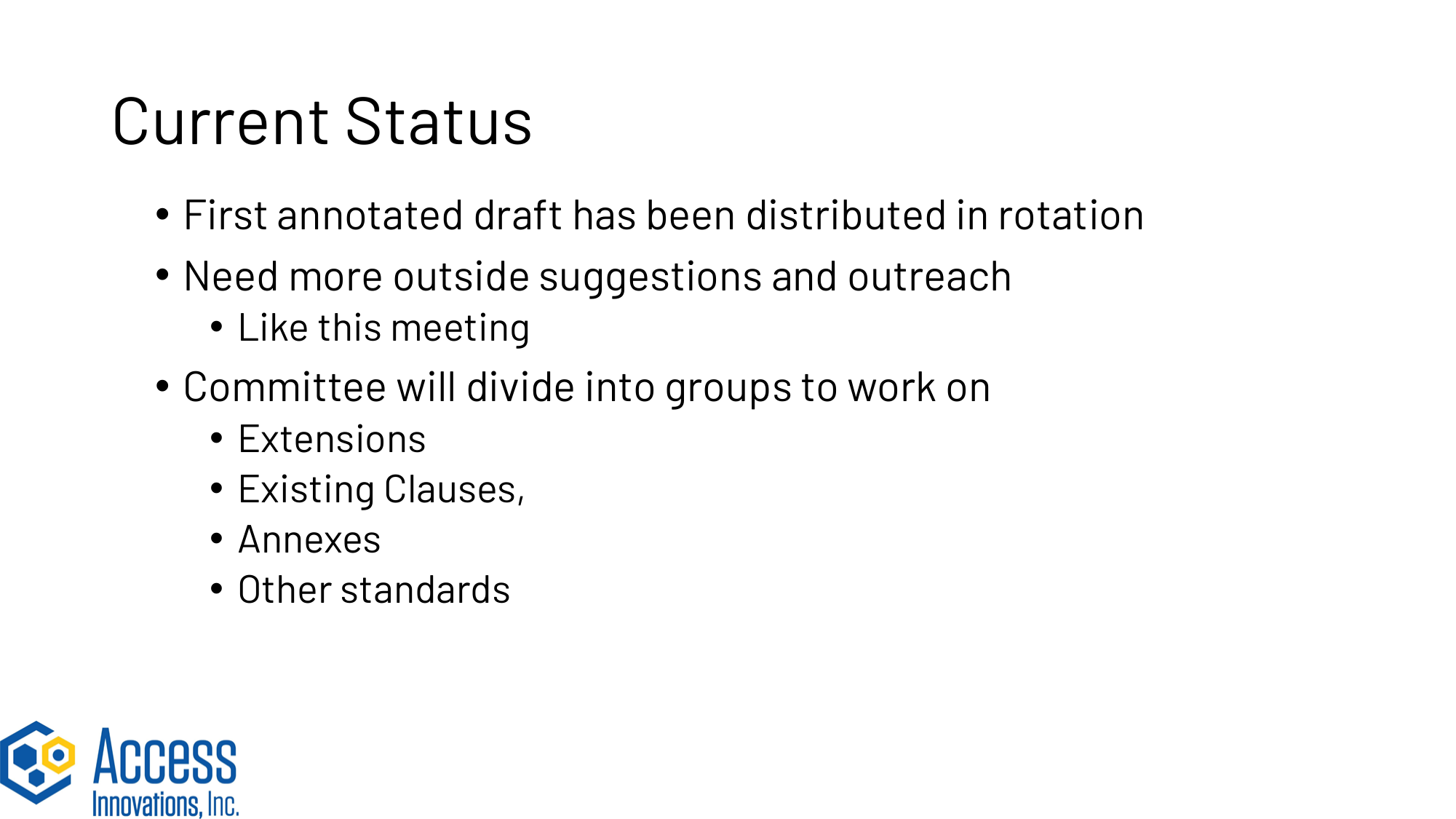

# Current Status
First annotated draft has been distributed in rotation
Need more outside suggestions and outreach
Like this meeting
Committee will divide into groups to work on
Extensions
Existing Clauses,
Annexes
Other standards